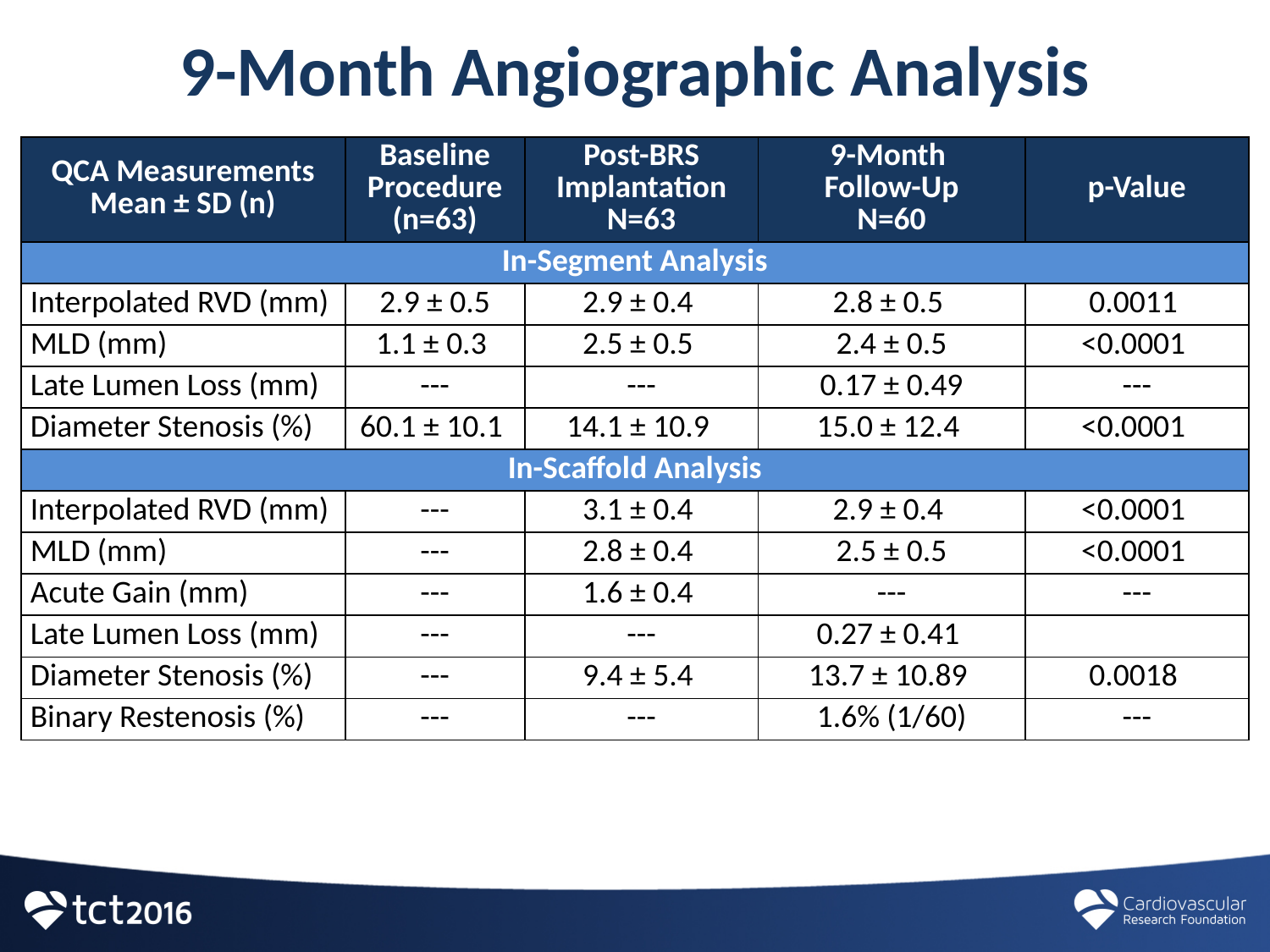

# 9-Month Angiographic Analysis
| QCA Measurements Mean ± SD (n) | Baseline Procedure (n=63) | Post-BRS Implantation N=63 | 9-Month Follow-Up N=60 | p-Value |
| --- | --- | --- | --- | --- |
| In-Segment Analysis |  |  |  |  |
| Interpolated RVD (mm) | 2.9 ± 0.5 | 2.9 ± 0.4 | 2.8 ± 0.5 | 0.0011 |
| MLD (mm) | 1.1 ± 0.3 | 2.5 ± 0.5 | 2.4 ± 0.5 | <0.0001 |
| Late Lumen Loss (mm) | --- | --- | 0.17 ± 0.49 | --- |
| Diameter Stenosis (%) | 60.1 ± 10.1 | 14.1 ± 10.9 | 15.0 ± 12.4 | <0.0001 |
| In-Scaffold Analysis |  |  |  |  |
| Interpolated RVD (mm) | --- | 3.1 ± 0.4 | 2.9 ± 0.4 | <0.0001 |
| MLD (mm) | --- | 2.8 ± 0.4 | 2.5 ± 0.5 | <0.0001 |
| Acute Gain (mm) | --- | 1.6 ± 0.4 | --- | --- |
| Late Lumen Loss (mm) | --- | --- | 0.27 ± 0.41 |  |
| Diameter Stenosis (%) | --- | 9.4 ± 5.4 | 13.7 ± 10.89 | 0.0018 |
| Binary Restenosis (%) | --- | --- | 1.6% (1/60) | --- |